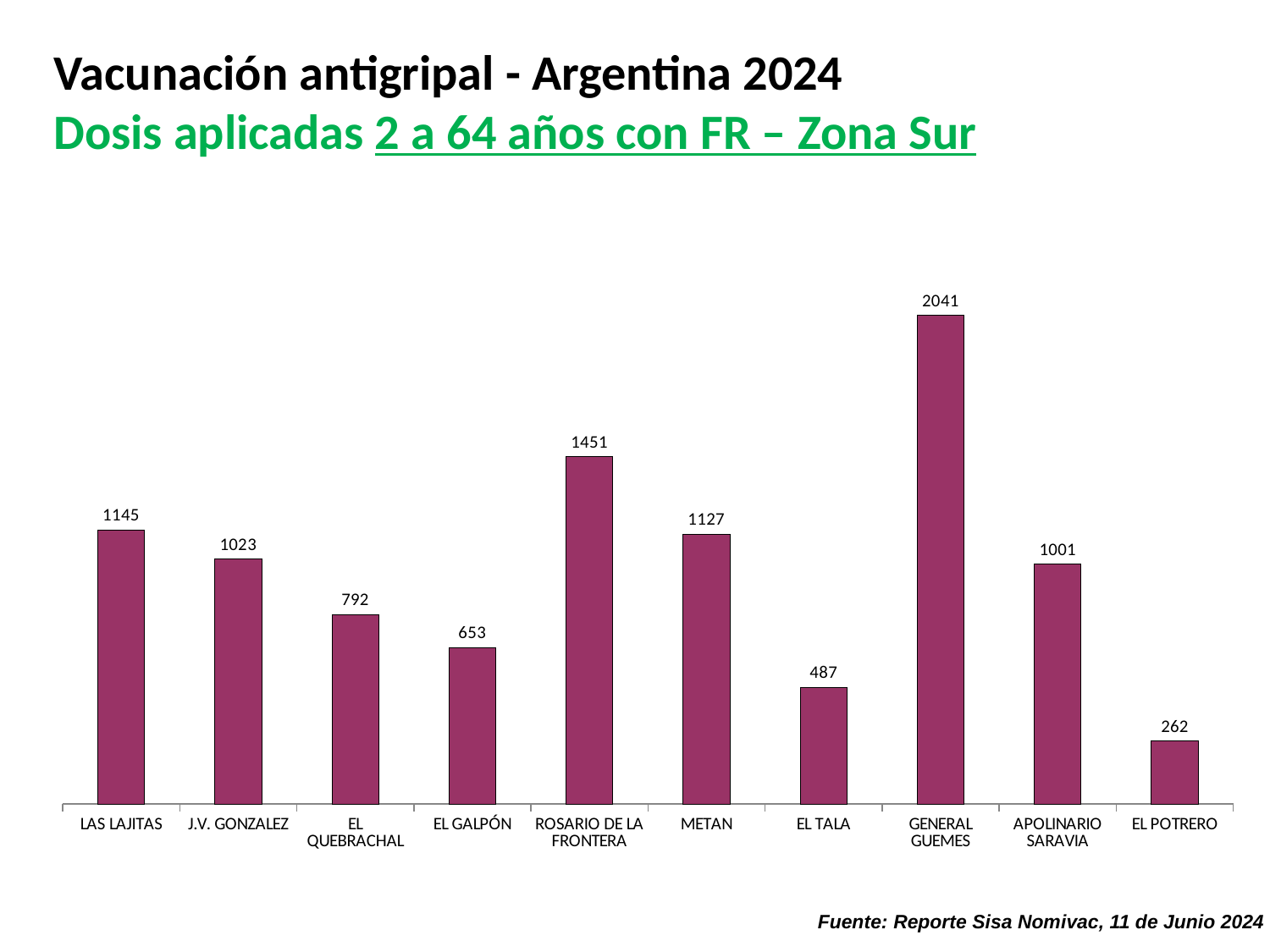

Vacunación antigripal - Argentina 2024
Dosis aplicadas 2 a 64 años con FR – Zona Sur

### Chart

| Category |  |
|---|---|
| LAS LAJITAS | 1145.0 |
| J.V. GONZALEZ | 1023.0 |
| EL QUEBRACHAL | 792.0 |
| EL GALPÓN | 653.0 |
| ROSARIO DE LA FRONTERA | 1451.0 |
| METAN | 1127.0 |
| EL TALA | 487.0 |
| GENERAL GUEMES | 2041.0 |
| APOLINARIO SARAVIA | 1001.0 |
| EL POTRERO | 262.0 |
Fuente: Reporte Sisa Nomivac, 11 de Junio 2024